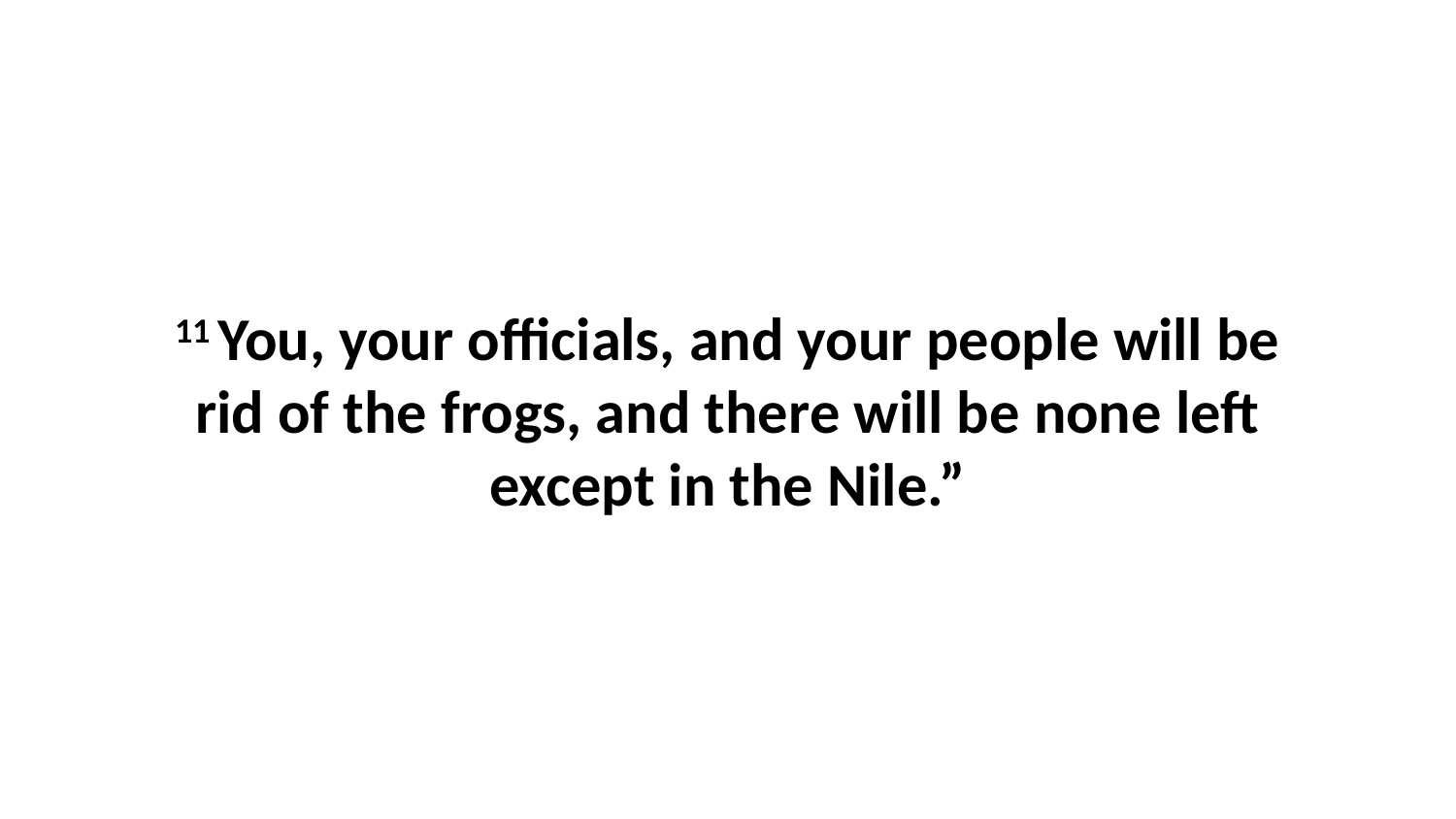

11 You, your officials, and your people will be rid of the frogs, and there will be none left except in the Nile.”